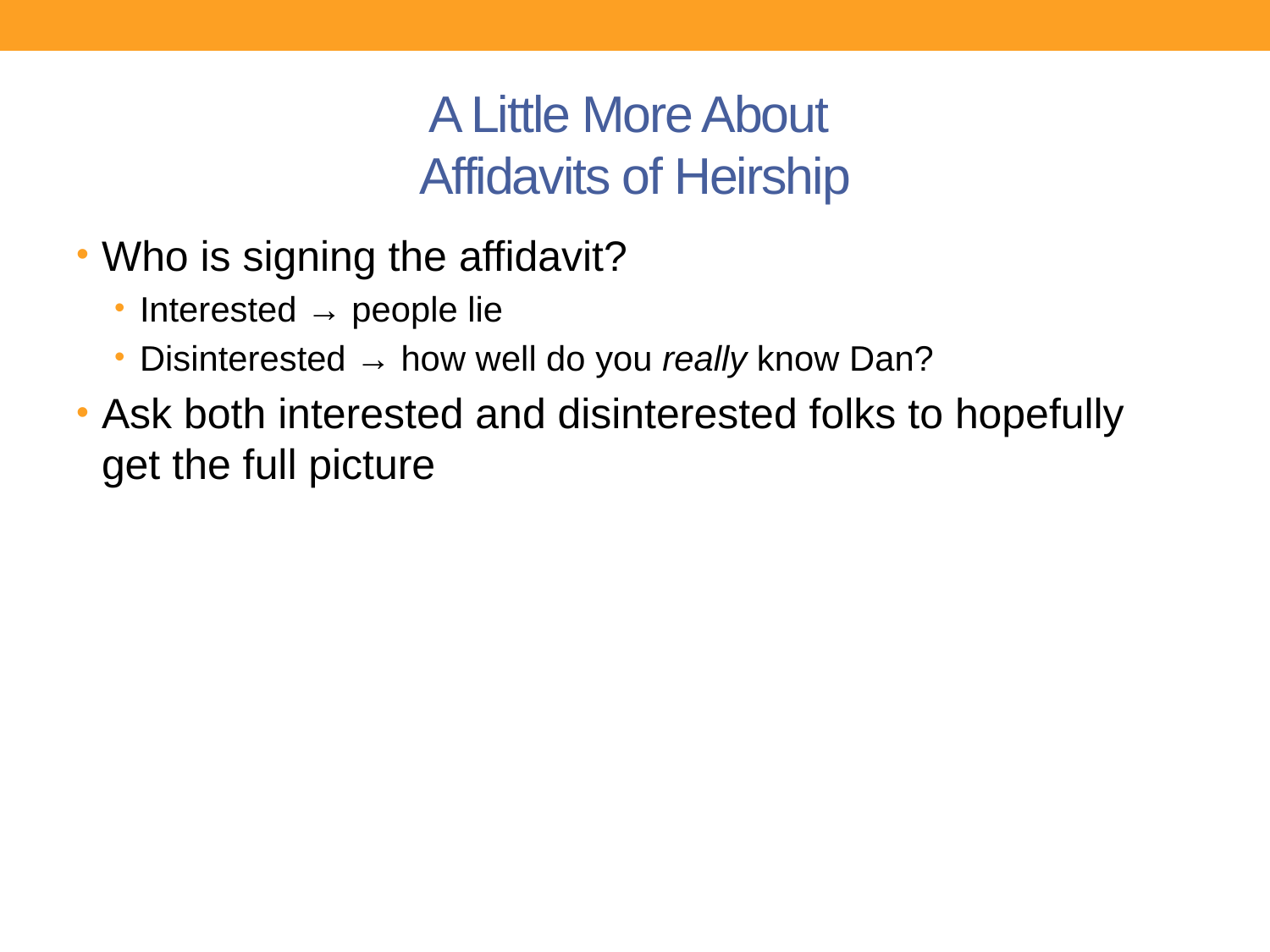

# A Little More About Affidavits of Heirship
Who is signing the affidavit?
Interested → people lie
Disinterested → how well do you really know Dan?
Ask both interested and disinterested folks to hopefully get the full picture